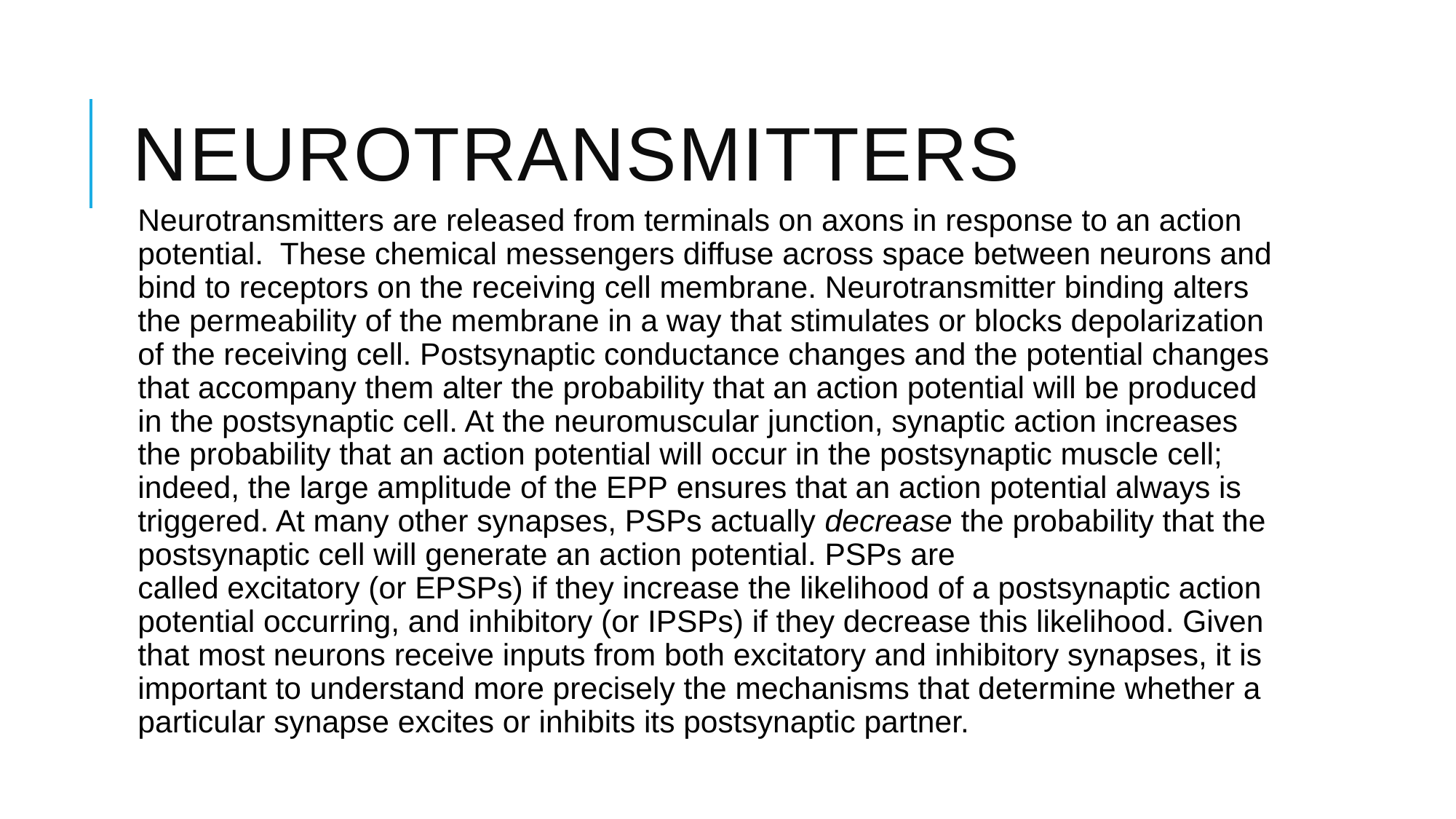

# Neurotransmitters
Neurotransmitters are released from terminals on axons in response to an action potential.  These chemical messengers diffuse across space between neurons and bind to receptors on the receiving cell membrane. Neurotransmitter binding alters the permeability of the membrane in a way that stimulates or blocks depolarization of the receiving cell. Postsynaptic conductance changes and the potential changes that accompany them alter the probability that an action potential will be produced in the postsynaptic cell. At the neuromuscular junction, synaptic action increases the probability that an action potential will occur in the postsynaptic muscle cell; indeed, the large amplitude of the EPP ensures that an action potential always is triggered. At many other synapses, PSPs actually decrease the probability that the postsynaptic cell will generate an action potential. PSPs are called excitatory (or EPSPs) if they increase the likelihood of a postsynaptic action potential occurring, and inhibitory (or IPSPs) if they decrease this likelihood. Given that most neurons receive inputs from both excitatory and inhibitory synapses, it is important to understand more precisely the mechanisms that determine whether a particular synapse excites or inhibits its postsynaptic partner.